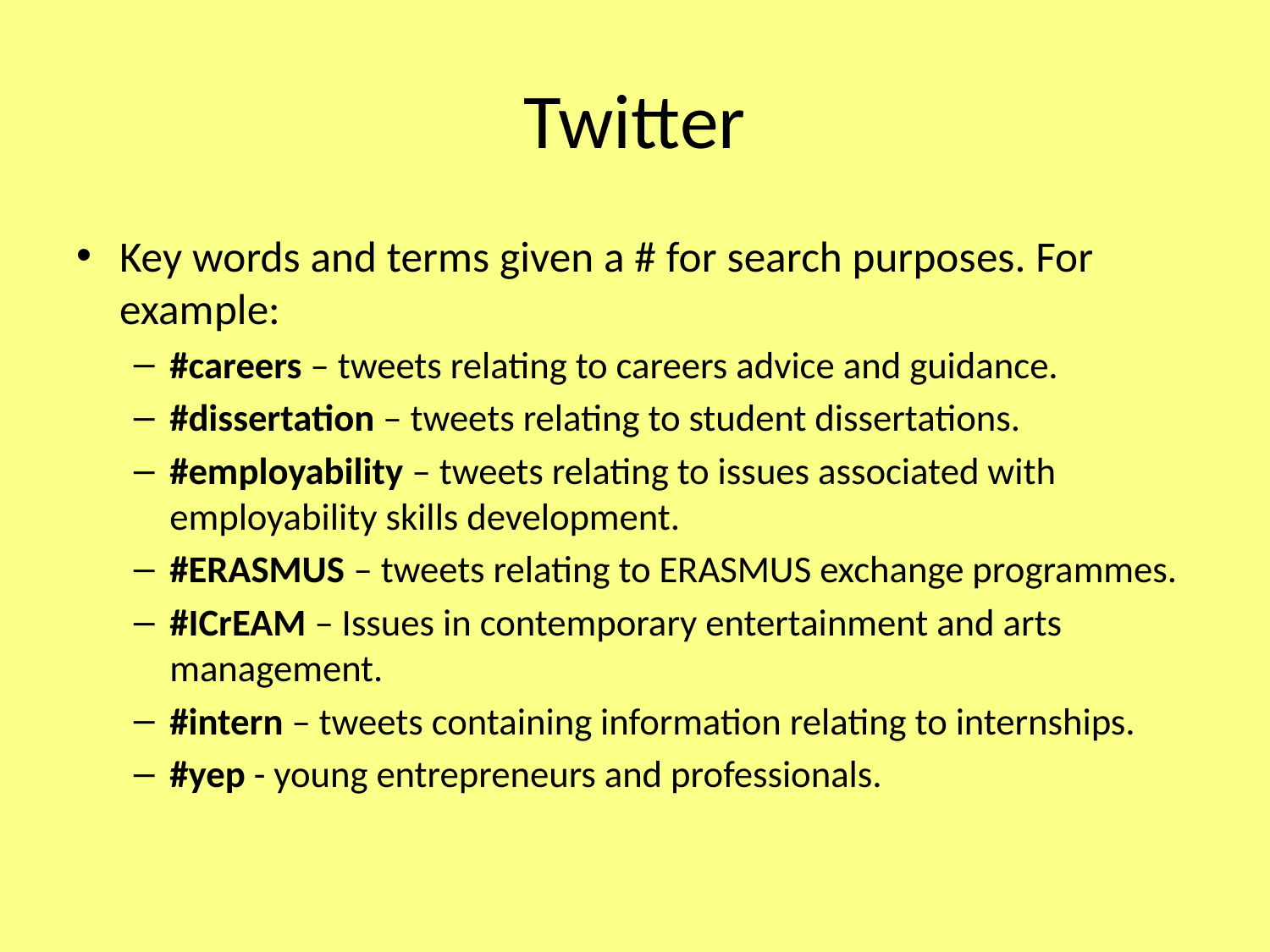

# Twitter
Key words and terms given a # for search purposes. For example:
#careers – tweets relating to careers advice and guidance.
#dissertation – tweets relating to student dissertations.
#employability – tweets relating to issues associated with employability skills development.
#ERASMUS – tweets relating to ERASMUS exchange programmes.
#ICrEAM – Issues in contemporary entertainment and arts management.
#intern – tweets containing information relating to internships.
#yep - young entrepreneurs and professionals.